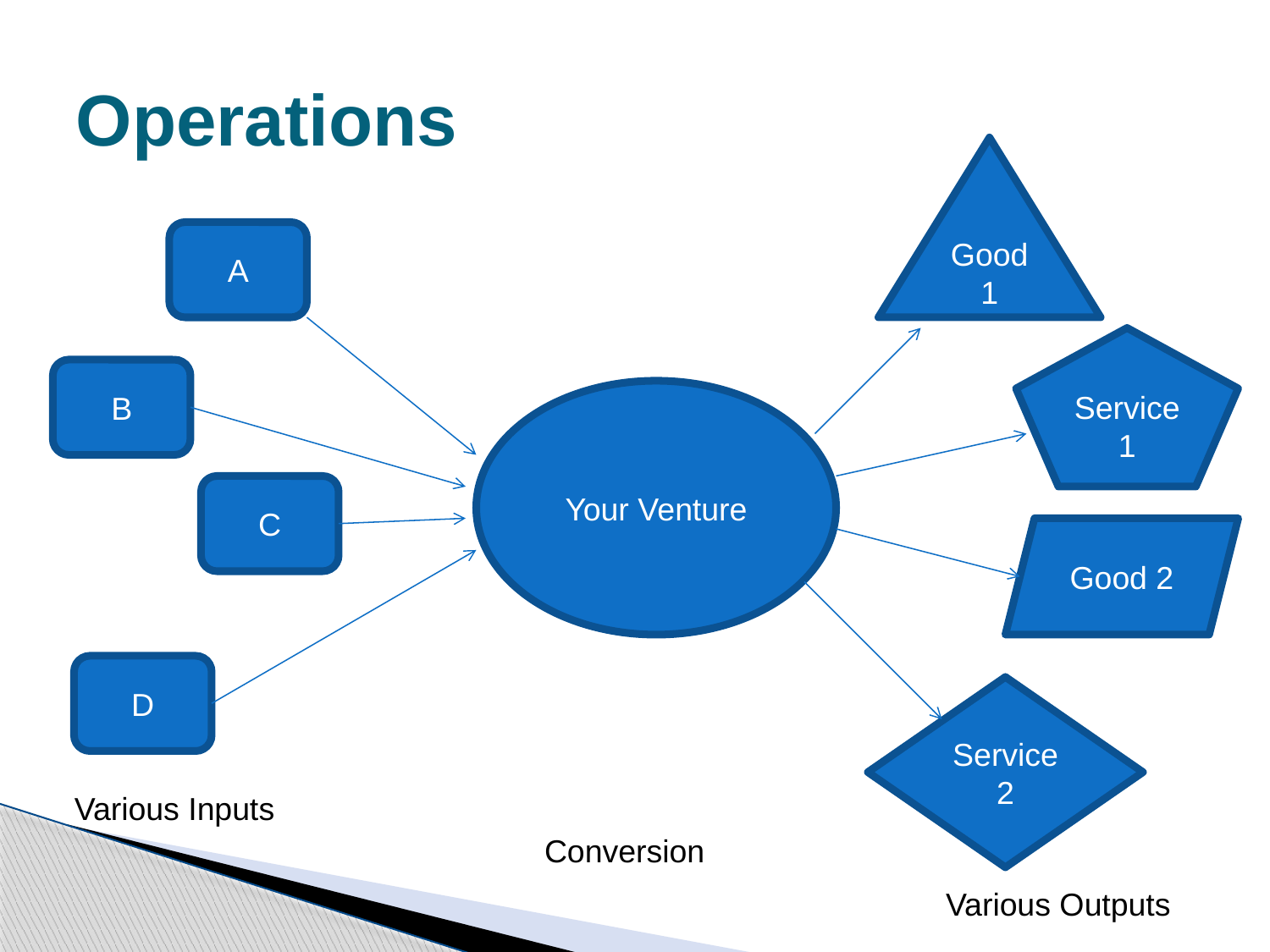

# Operations
Good 1
A
Service 1
B
Your Venture
C
Good 2
D
Service 2
Various Inputs
Conversion
Various Outputs